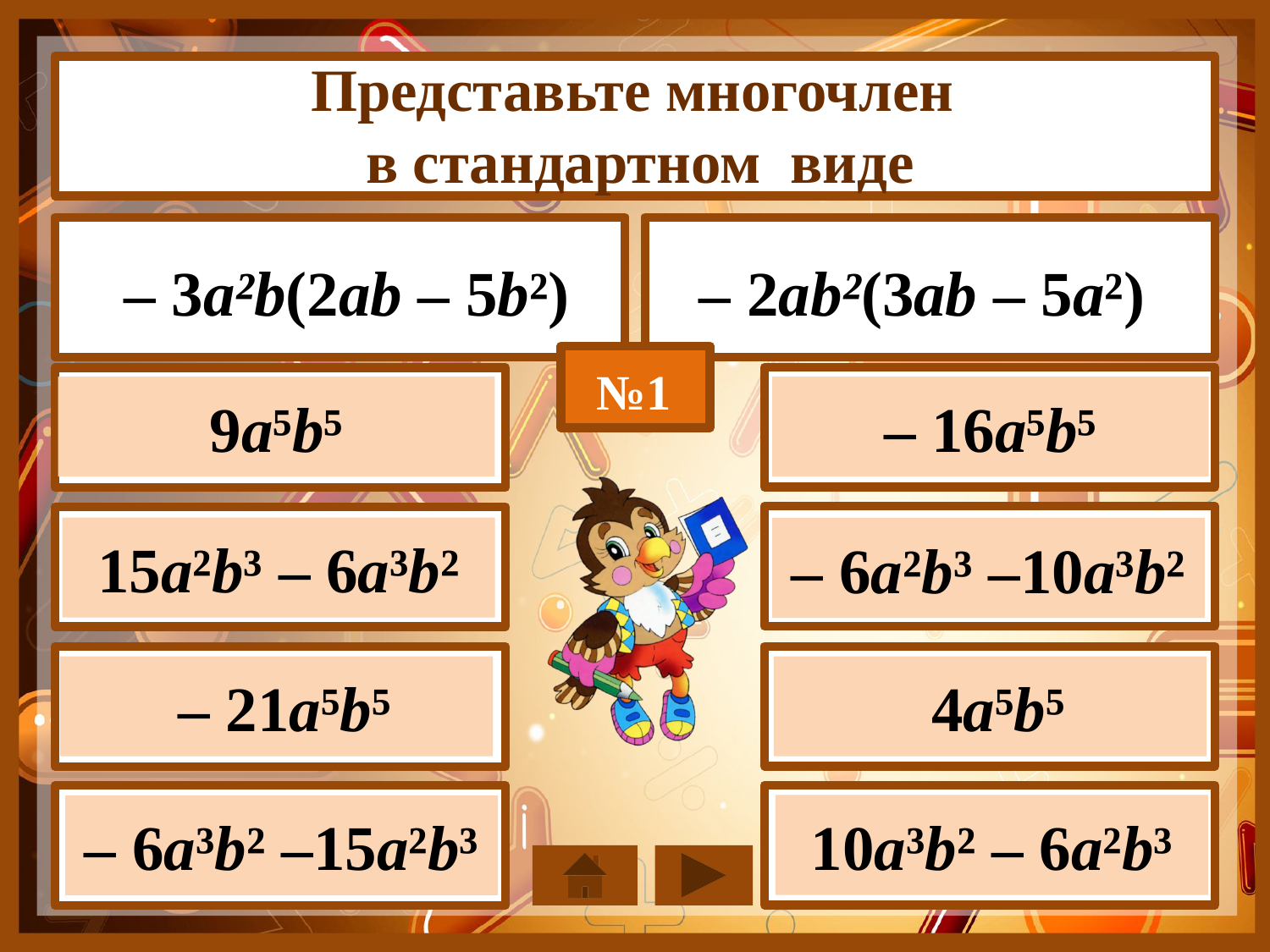

Представьте многочлен
в стандартном  виде
– 2ab²(3ab – 5a²)
– 3a²b(2ab – 5b²)
№1
– 16a⁵b⁵
9a⁵b⁵
15a²b³ – 6a³b²
– 6a²b³ –10a³b²
 4a⁵b⁵
 – 21a⁵b⁵
10a³b² – 6a²b³
– 6a³b² –15a²b³